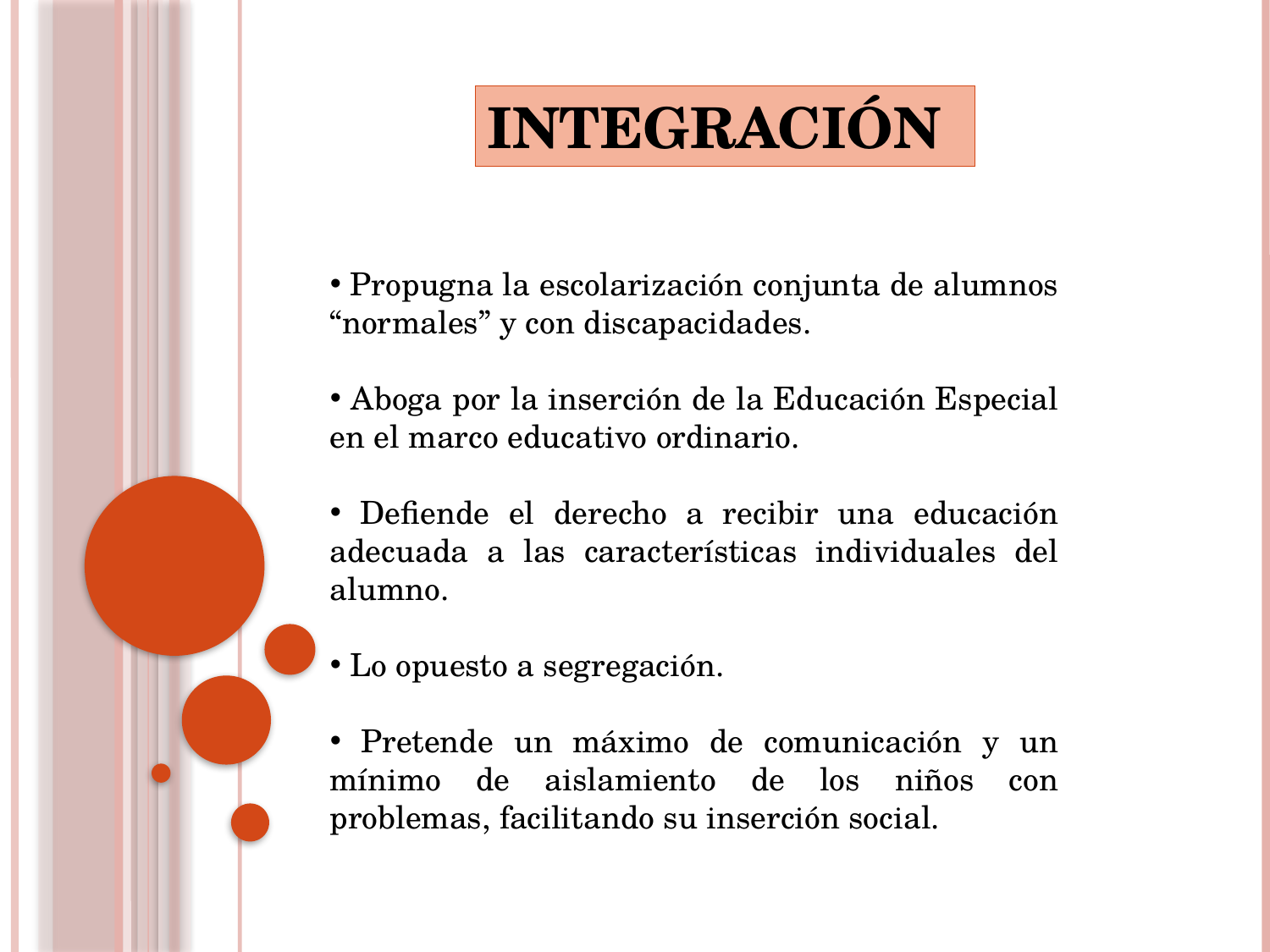

INTEGRACIÓN
 Propugna la escolarización conjunta de alumnos “normales” y con discapacidades.

 Aboga por la inserción de la Educación Especial en el marco educativo ordinario.

 Defiende el derecho a recibir una educación adecuada a las características individuales del alumno.

 Lo opuesto a segregación.

 Pretende un máximo de comunicación y un mínimo de aislamiento de los niños con problemas, facilitando su inserción social.